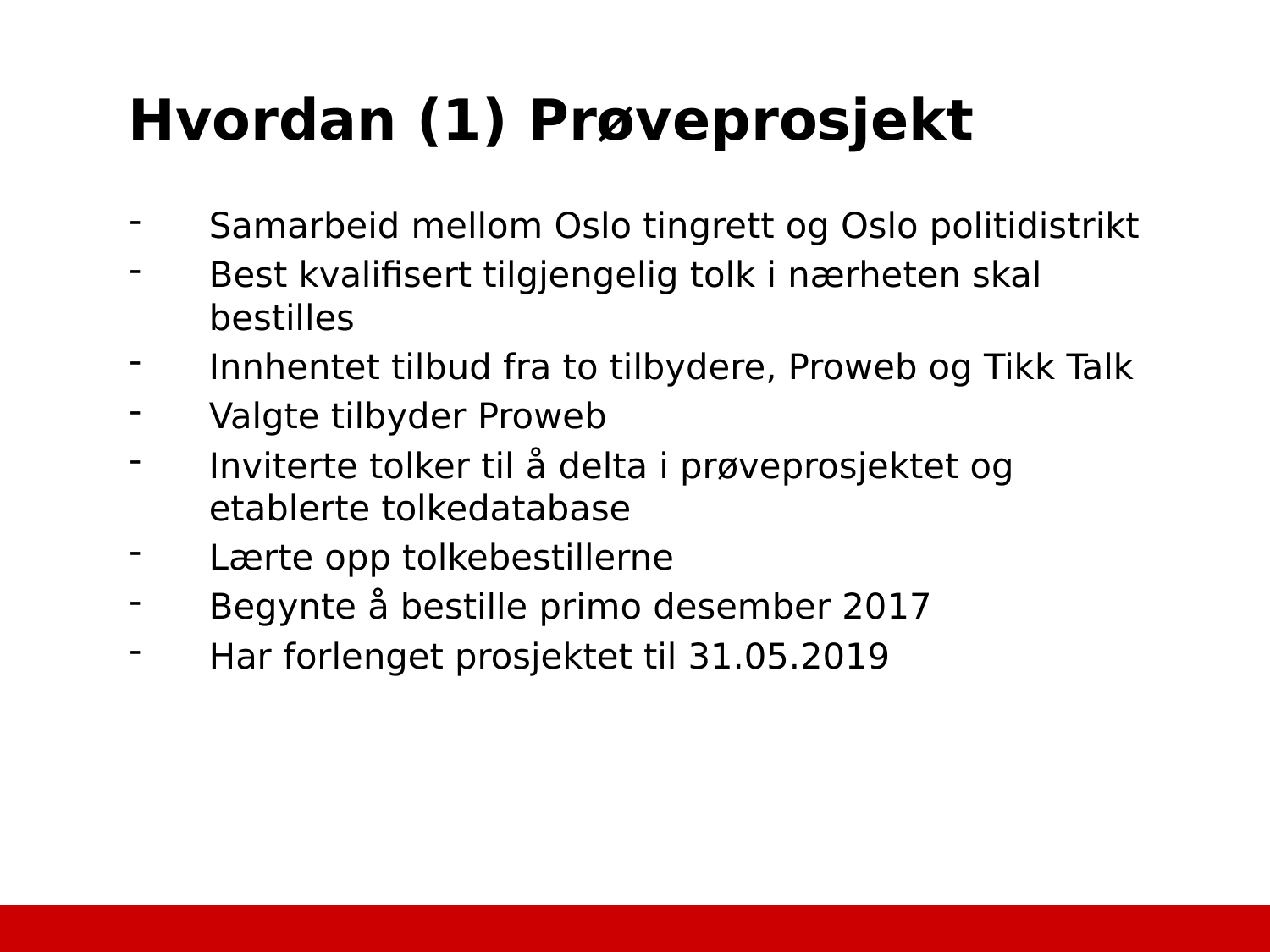

# Hvordan (1) Prøveprosjekt
Samarbeid mellom Oslo tingrett og Oslo politidistrikt
Best kvalifisert tilgjengelig tolk i nærheten skal bestilles
Innhentet tilbud fra to tilbydere, Proweb og Tikk Talk
Valgte tilbyder Proweb
Inviterte tolker til å delta i prøveprosjektet og etablerte tolkedatabase
Lærte opp tolkebestillerne
Begynte å bestille primo desember 2017
Har forlenget prosjektet til 31.05.2019